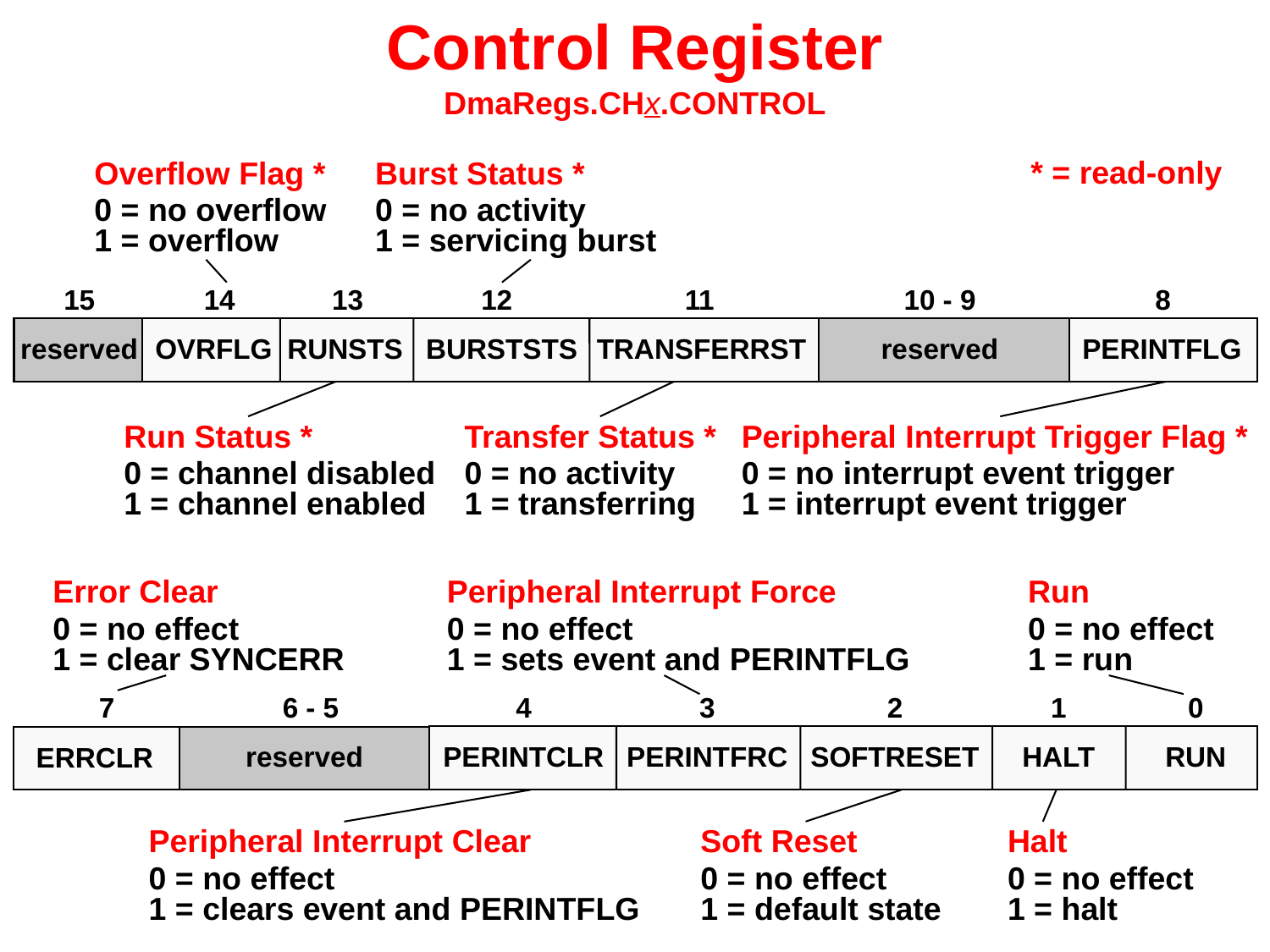

# Control Register DmaRegs.CHx.CONTROL
Overflow Flag *
0 = no overflow
1 = overflow
Burst Status *
0 = no activity
1 = servicing burst
* = read-only

15
14
13
12
11
10 - 9
8

reserved
OVRFLG
RUNSTS
BURSTSTS
TRANSFERRST
reserved
PERINTFLG

Run Status *
0 = channel disabled
1 = channel enabled
Transfer Status *
0 = no activity
1 = transferring
Peripheral Interrupt Trigger Flag *
0 = no interrupt event trigger
1 = interrupt event trigger
Error Clear
0 = no effect
1 = clear SYNCERR
Peripheral Interrupt Force
0 = no effect
1 = sets event and PERINTFLG
Run
0 = no effect
1 = run

7
6 - 5
4
3
2
1
0

reserved
PERINTCLR
PERINTFRC
SOFTRESET
HALT
RUN
ERRCLR

Peripheral Interrupt Clear
0 = no effect
1 = clears event and PERINTFLG
Soft Reset
0 = no effect
1 = default state
Halt
0 = no effect
1 = halt